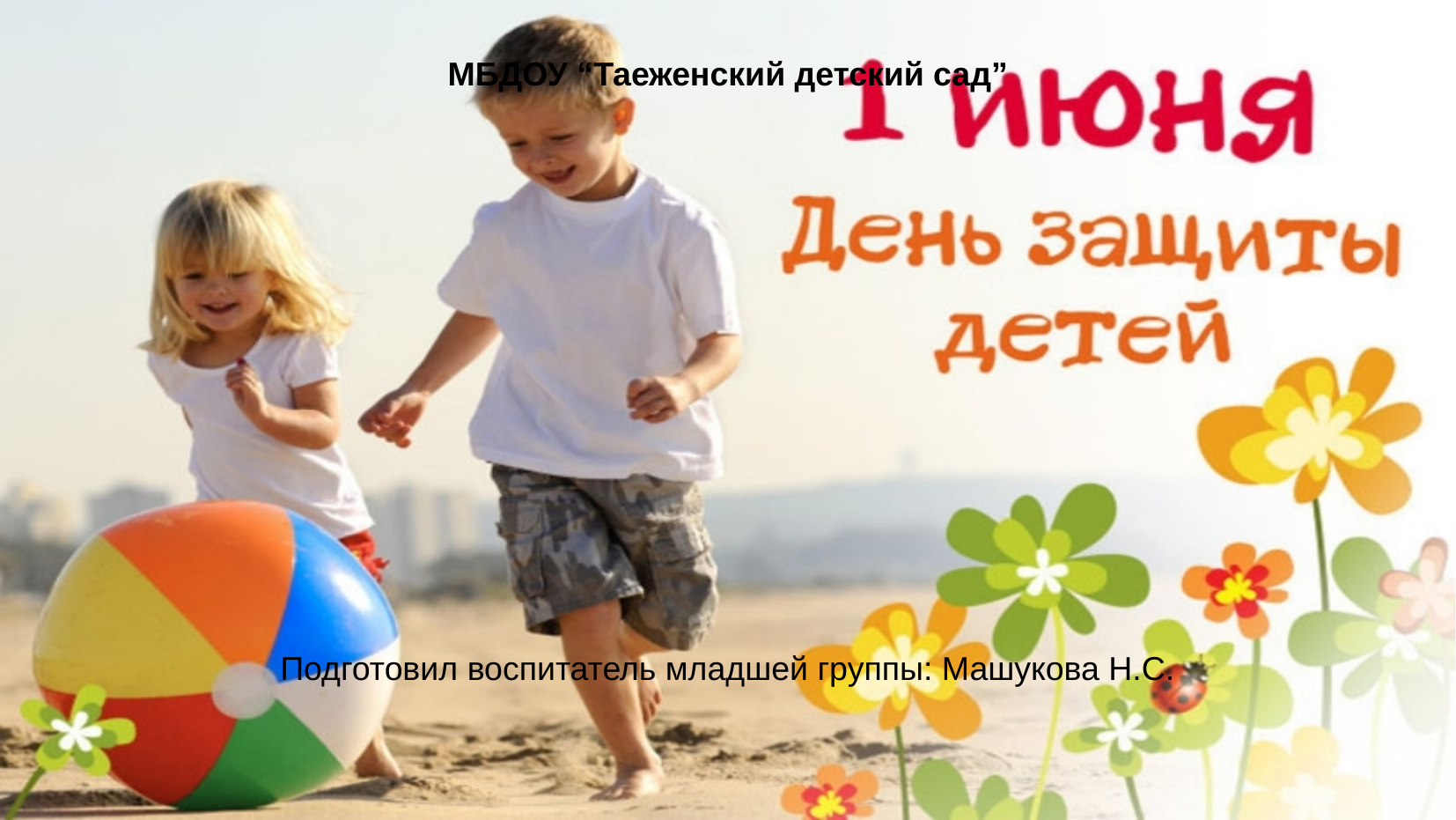

МБДОУ “Таеженский детский сад”

Подготовил воспитатель младшей группы: Машукова Н.С.